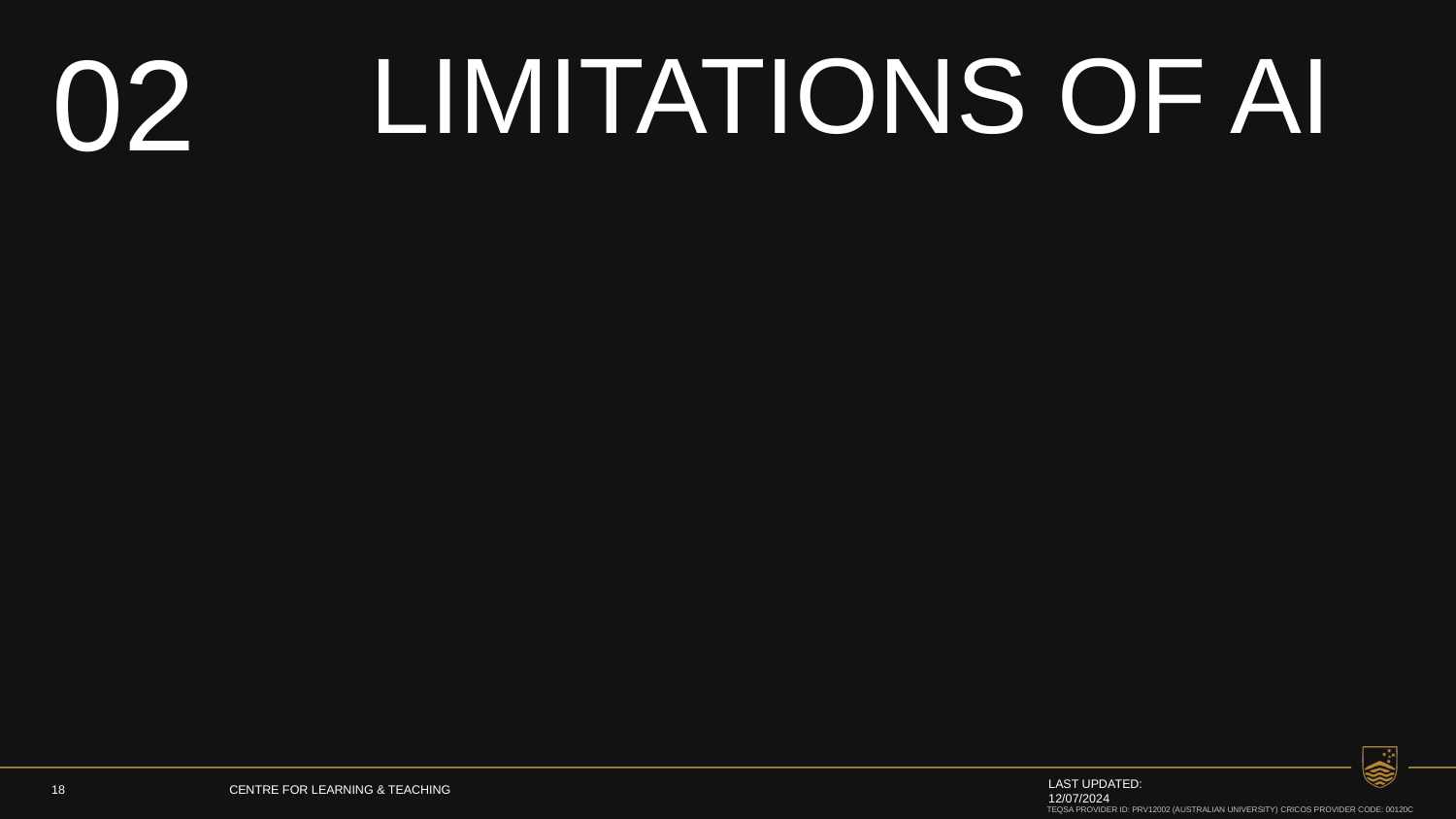

02
# Limitations of AI
18
Centre for Learning & Teaching
Last updated: 12/07/2024